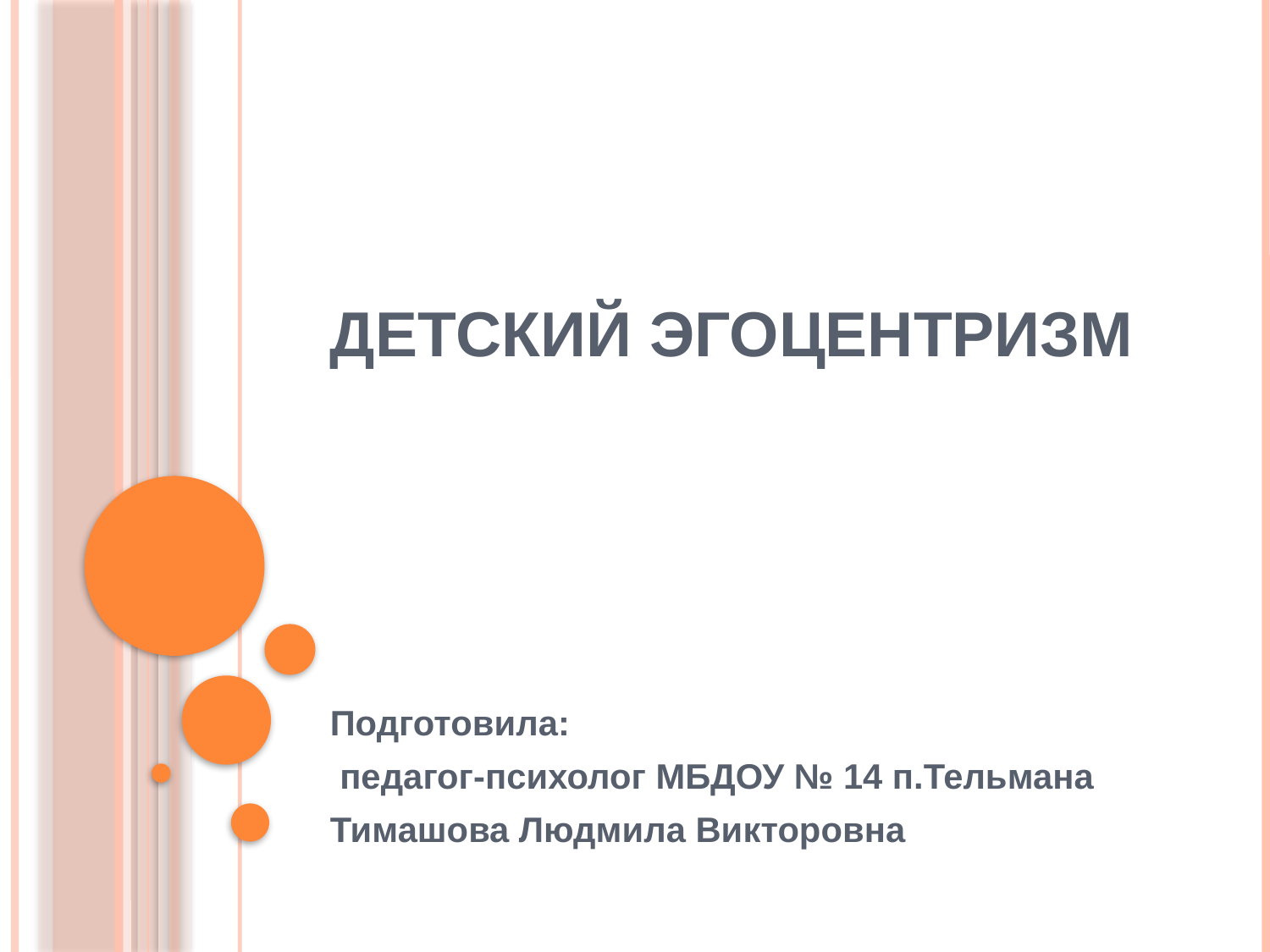

# Детский эгоцентризм
Подготовила:
 педагог-психолог МБДОУ № 14 п.Тельмана
Тимашова Людмила Викторовна